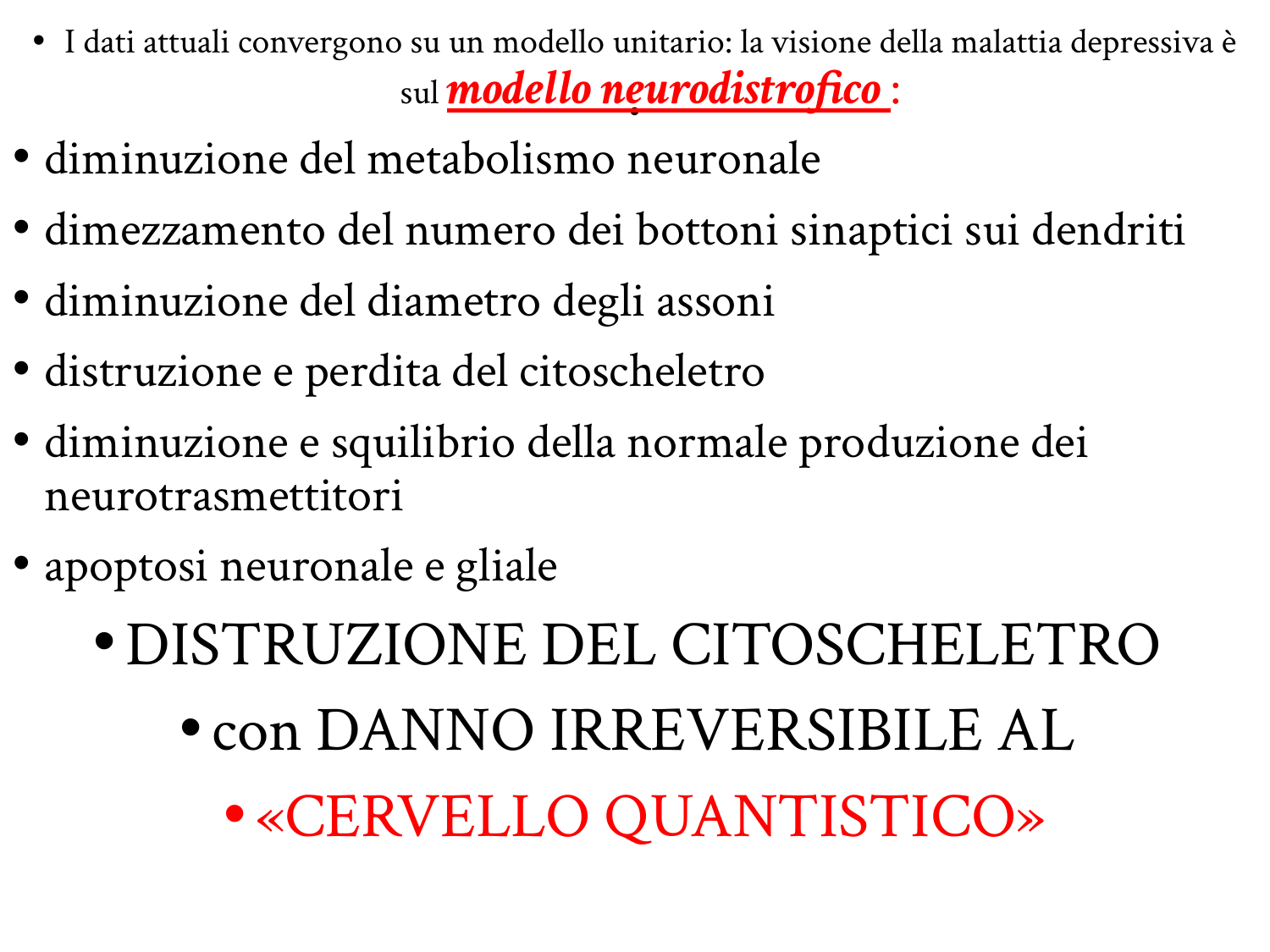

# .
I dati attuali convergono su un modello unitario: la visione della malattia depressiva è sul modello neurodistrofico :
diminuzione del metabolismo neuronale
dimezzamento del numero dei bottoni sinaptici sui dendriti
diminuzione del diametro degli assoni
distruzione e perdita del citoscheletro
diminuzione e squilibrio della normale produzione dei neurotrasmettitori
apoptosi neuronale e gliale
DISTRUZIONE DEL CITOSCHELETRO
con DANNO IRREVERSIBILE AL
«CERVELLO QUANTISTICO»